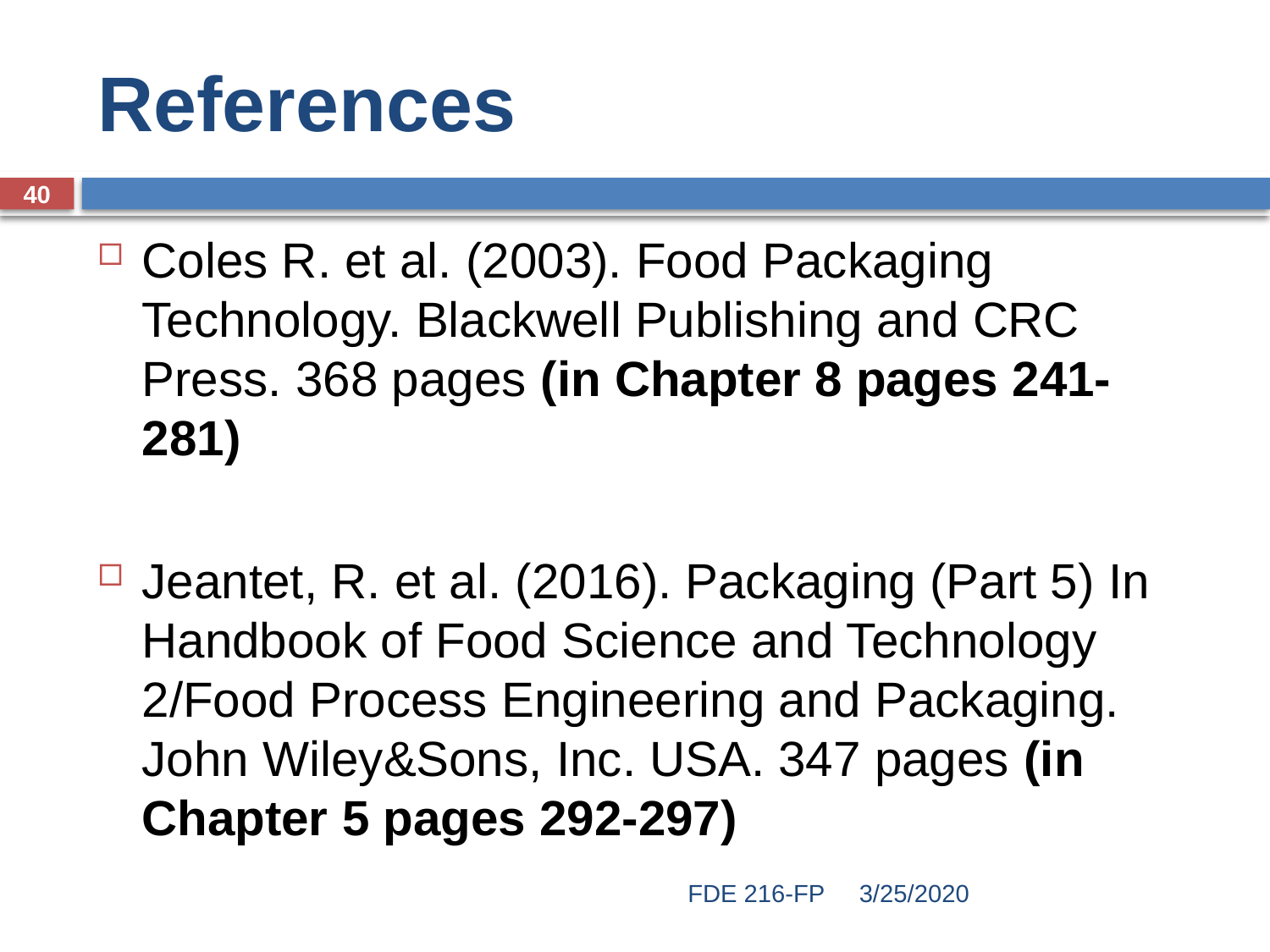

# References
40
Coles R. et al. (2003). Food Packaging Technology. Blackwell Publishing and CRC Press. 368 pages (in Chapter 8 pages 241-281)

Jeantet, R. et al. (2016). Packaging (Part 5) In Handbook of Food Science and Technology 2/Food Process Engineering and Packaging. John Wiley&Sons, Inc. USA. 347 pages (in Chapter 5 pages 292-297)

FDE 216-FP
3/25/2020